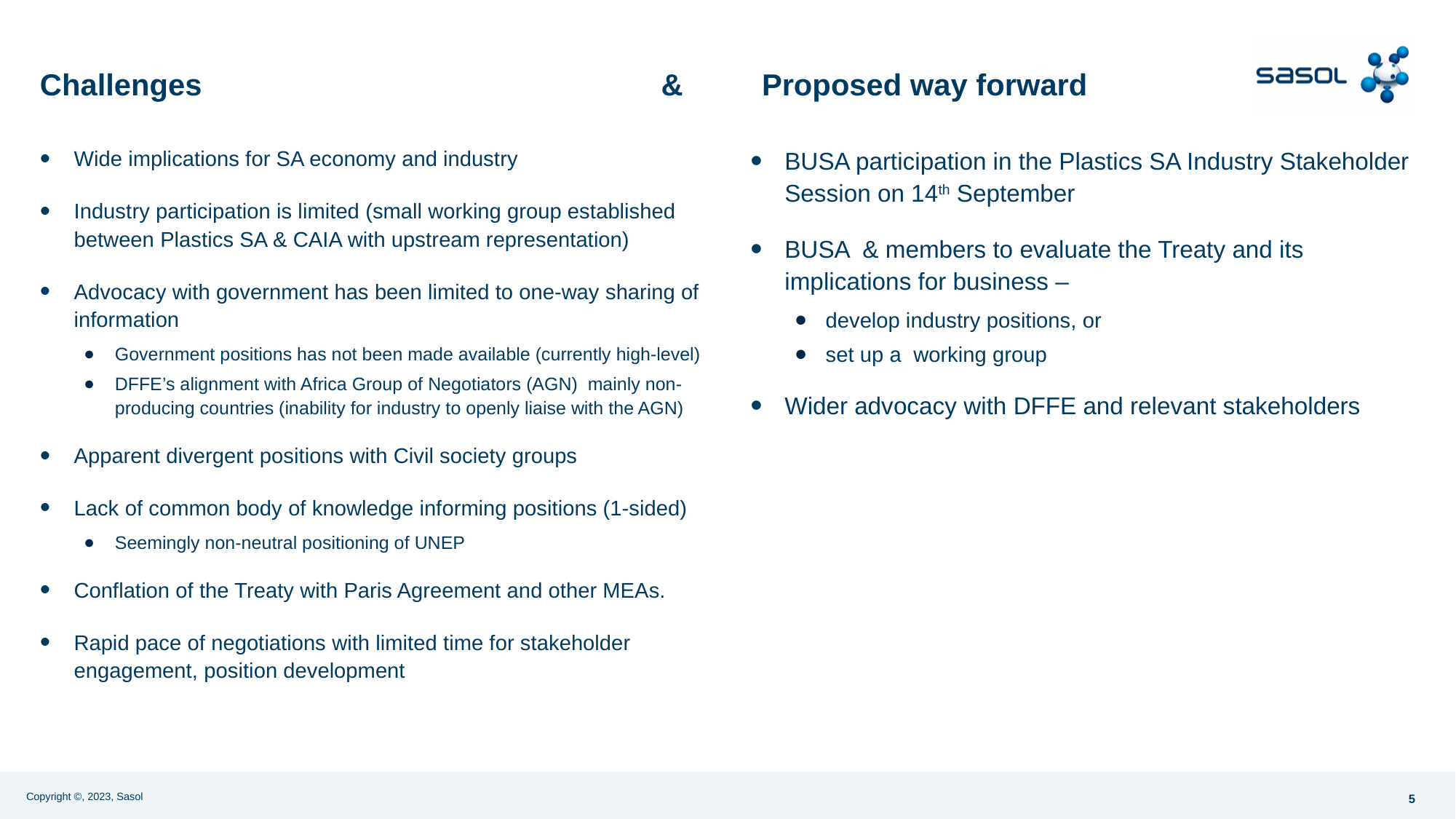

# Challenges 				         & 	        Proposed way forward
Wide implications for SA economy and industry
Industry participation is limited (small working group established between Plastics SA & CAIA with upstream representation)
Advocacy with government has been limited to one-way sharing of information
Government positions has not been made available (currently high-level)
DFFE’s alignment with Africa Group of Negotiators (AGN)  mainly non-producing countries (inability for industry to openly liaise with the AGN)
Apparent divergent positions with Civil society groups
Lack of common body of knowledge informing positions (1-sided)
Seemingly non-neutral positioning of UNEP
Conflation of the Treaty with Paris Agreement and other MEAs.
Rapid pace of negotiations with limited time for stakeholder engagement, position development
BUSA participation in the Plastics SA Industry Stakeholder Session on 14th September
BUSA  & members to evaluate the Treaty and its implications for business –
develop industry positions, or
set up a  working group
Wider advocacy with DFFE and relevant stakeholders